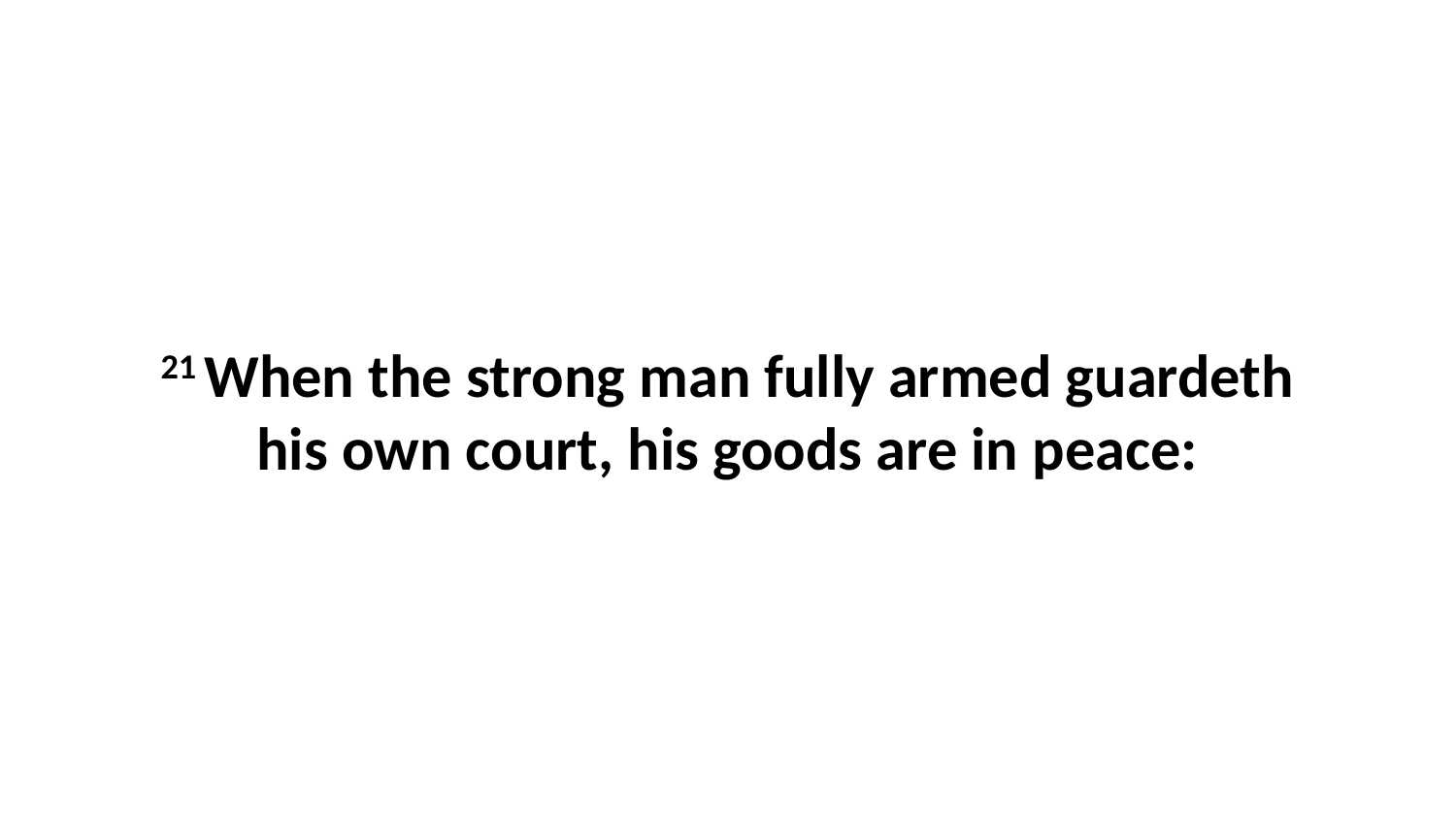

21 When the strong man fully armed guardeth his own court, his goods are in peace: